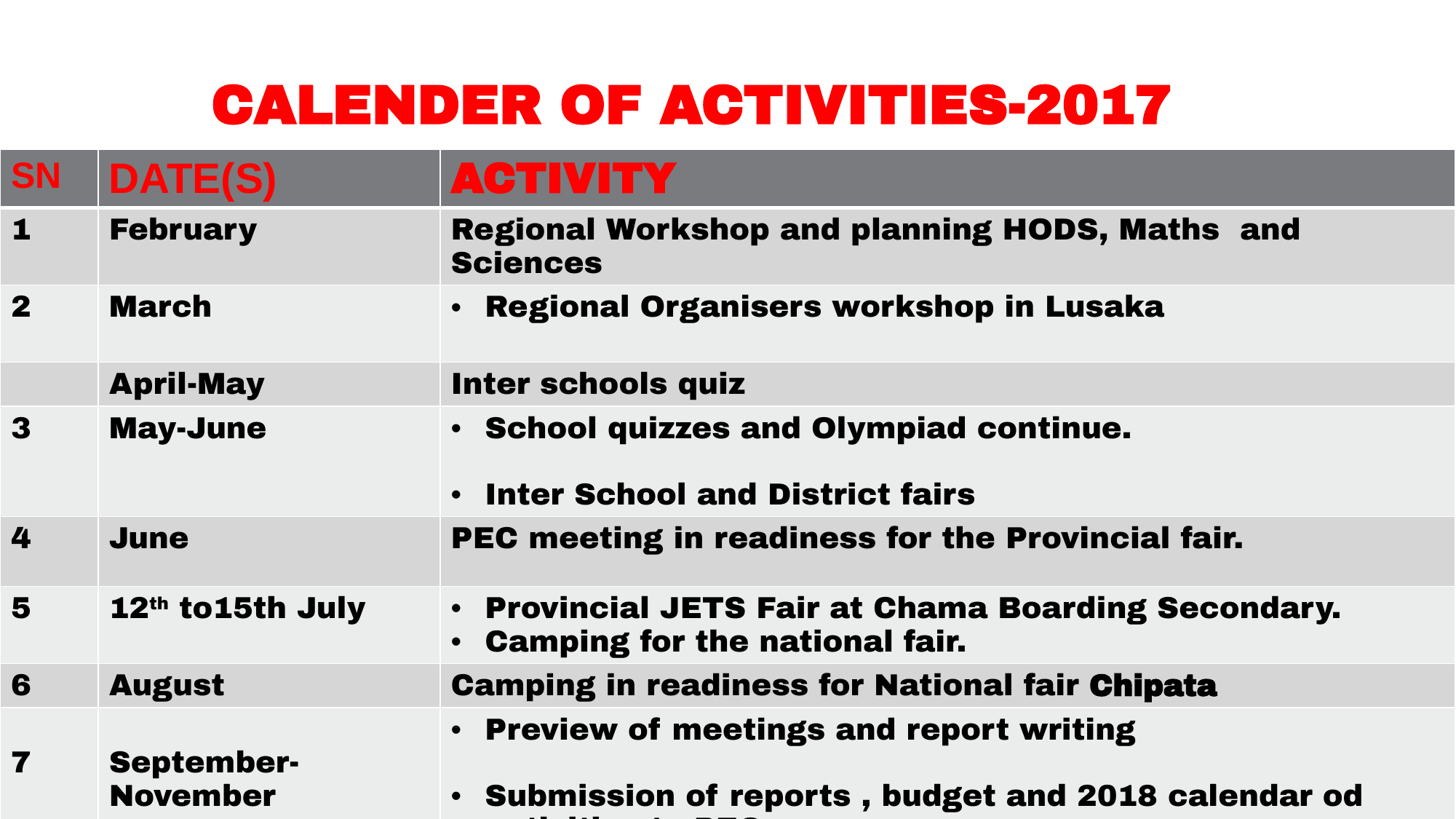

# CALENDER OF ACTIVITIES-2017
| SN | DATE(S) | ACTIVITY |
| --- | --- | --- |
| 1 | February | Regional Workshop and planning HODS, Maths and Sciences |
| 2 | March | Regional Organisers workshop in Lusaka |
|  | April-May | Inter schools quiz |
| 3 | May-June | School quizzes and Olympiad continue. Inter School and District fairs |
| 4 | June | PEC meeting in readiness for the Provincial fair. |
| 5 | 12th to15th July | Provincial JETS Fair at Chama Boarding Secondary. Camping for the national fair. |
| 6 | August | Camping in readiness for National fair Chipata |
| 7 | September-November | Preview of meetings and report writing Submission of reports , budget and 2018 calendar od activities to PEO |
|  |  |  |